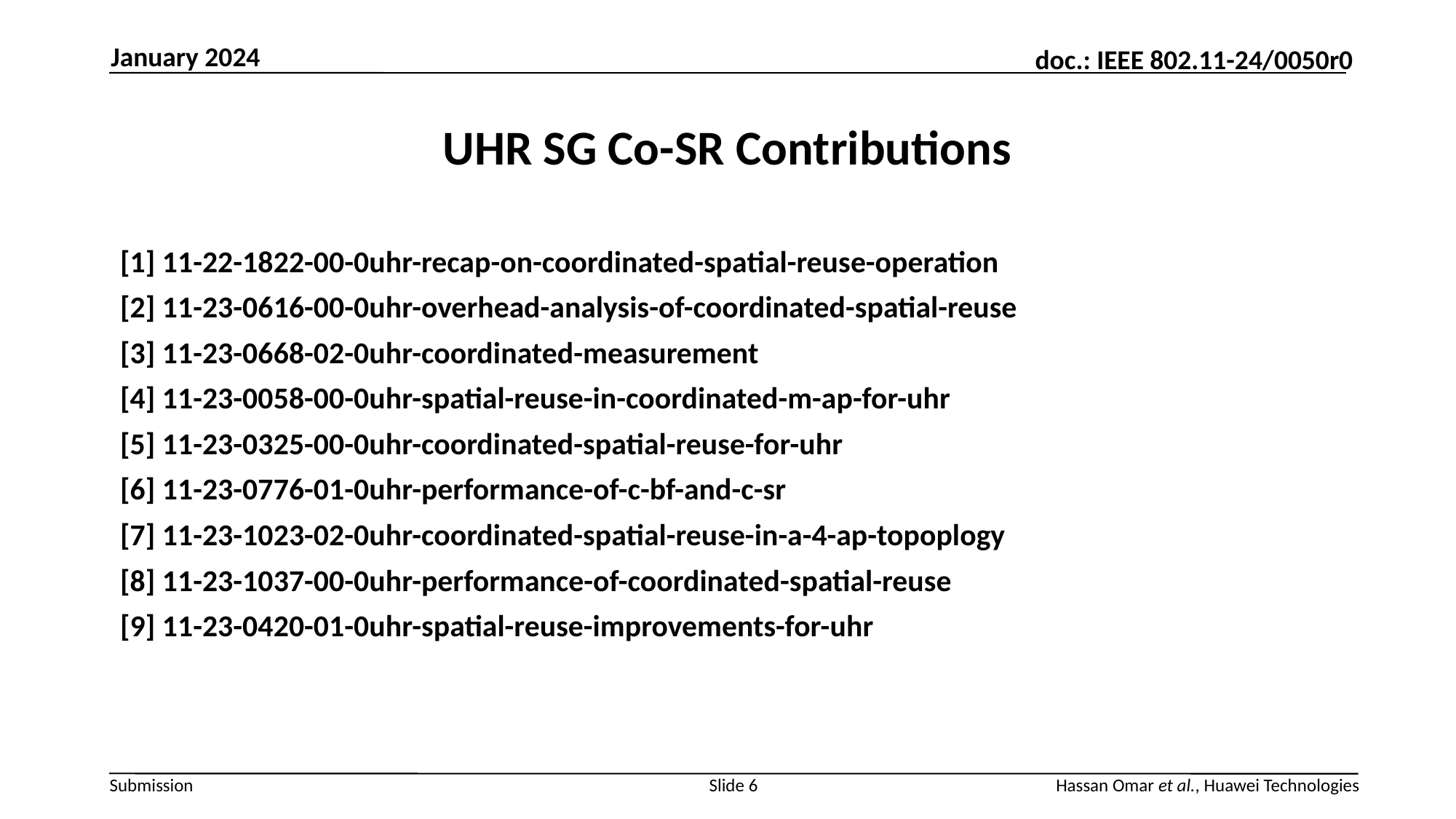

January 2024
# UHR SG Co-SR Contributions
[1] 11-22-1822-00-0uhr-recap-on-coordinated-spatial-reuse-operation
[2] 11-23-0616-00-0uhr-overhead-analysis-of-coordinated-spatial-reuse
[3] 11-23-0668-02-0uhr-coordinated-measurement
[4] 11-23-0058-00-0uhr-spatial-reuse-in-coordinated-m-ap-for-uhr
[5] 11-23-0325-00-0uhr-coordinated-spatial-reuse-for-uhr
[6] 11-23-0776-01-0uhr-performance-of-c-bf-and-c-sr
[7] 11-23-1023-02-0uhr-coordinated-spatial-reuse-in-a-4-ap-topoplogy
[8] 11-23-1037-00-0uhr-performance-of-coordinated-spatial-reuse
[9] 11-23-0420-01-0uhr-spatial-reuse-improvements-for-uhr
Slide 6
Hassan Omar et al., Huawei Technologies